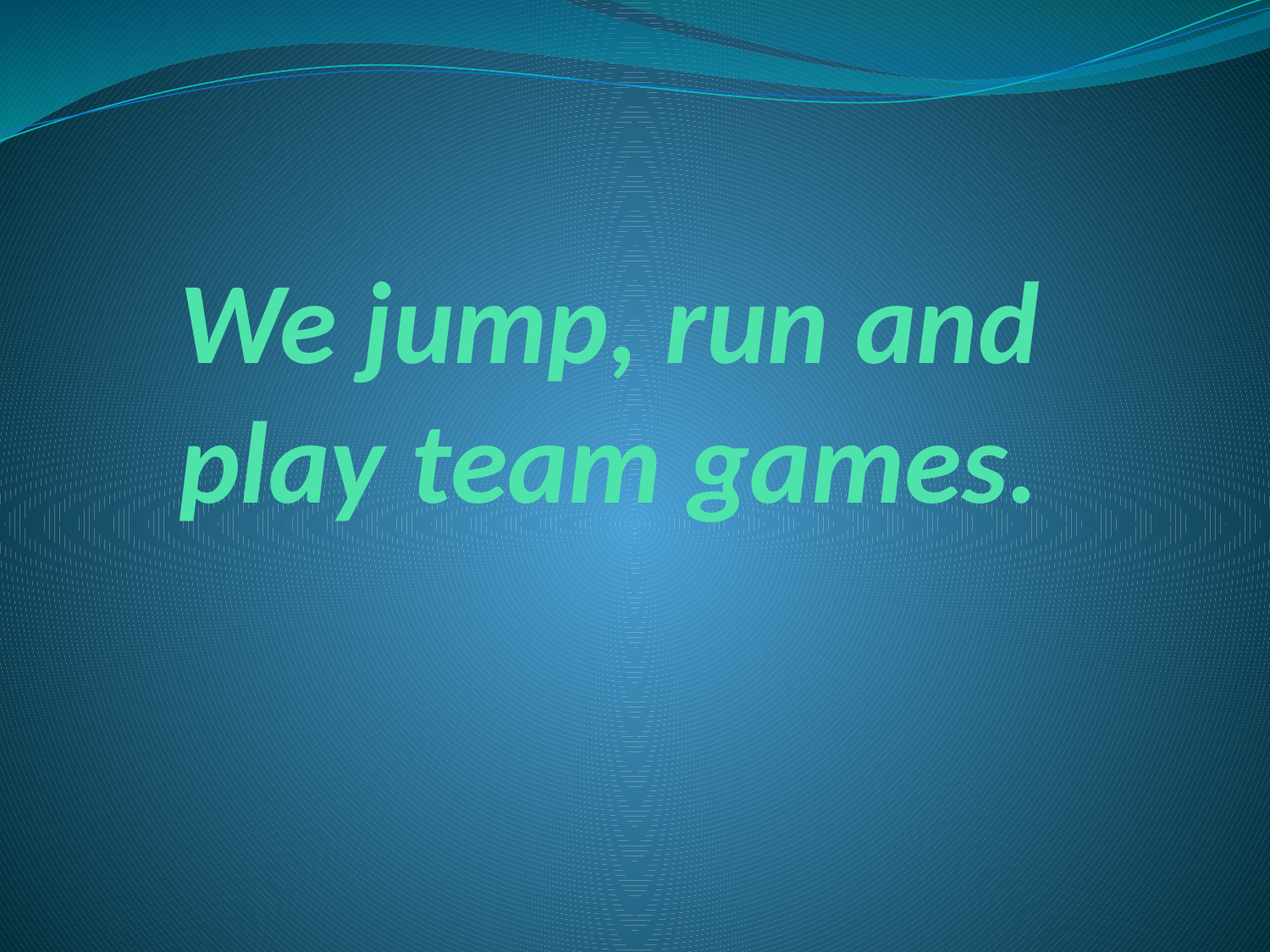

# We jump, run and play team games.